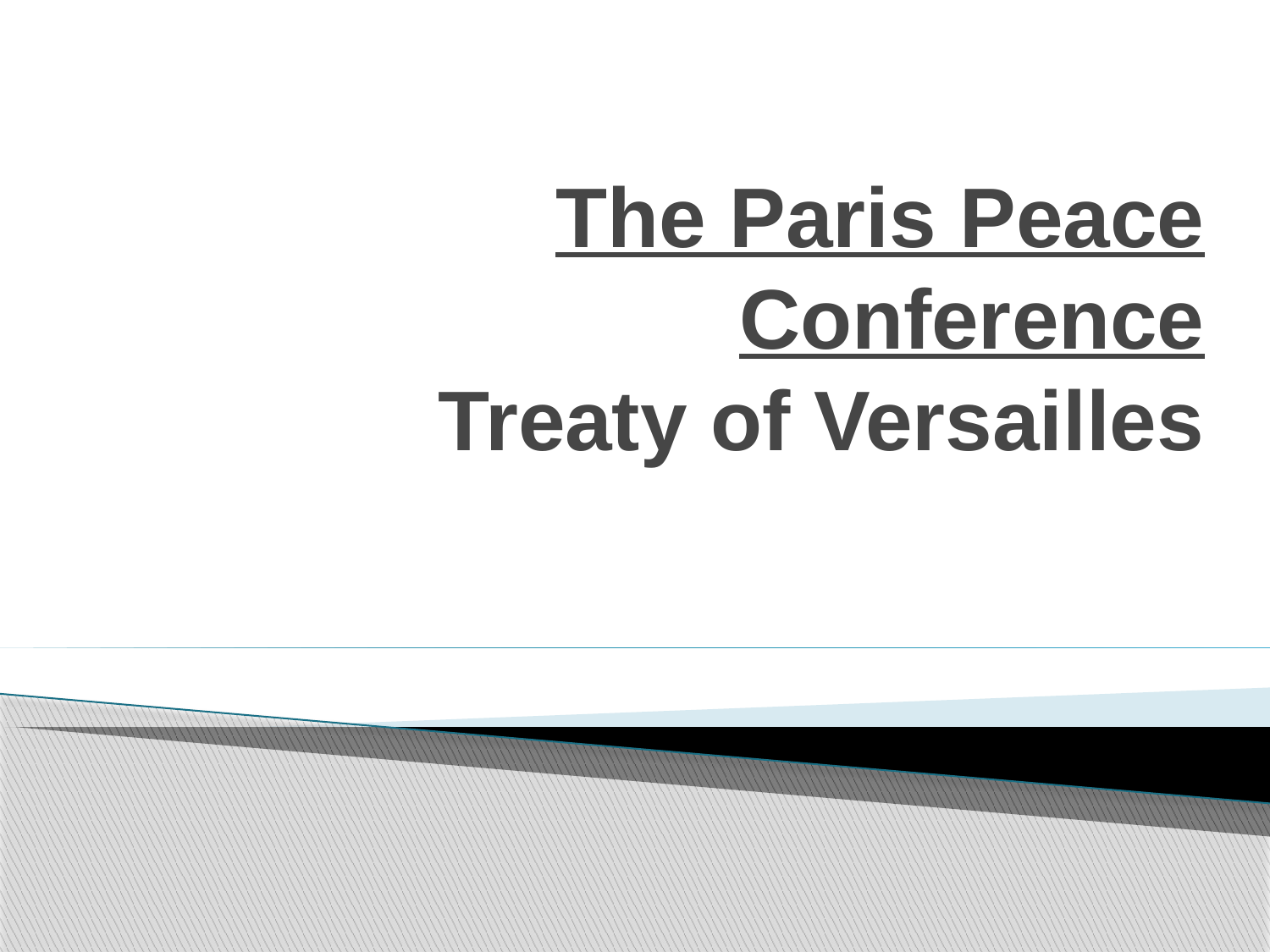

# The Paris Peace Conference Treaty of Versailles